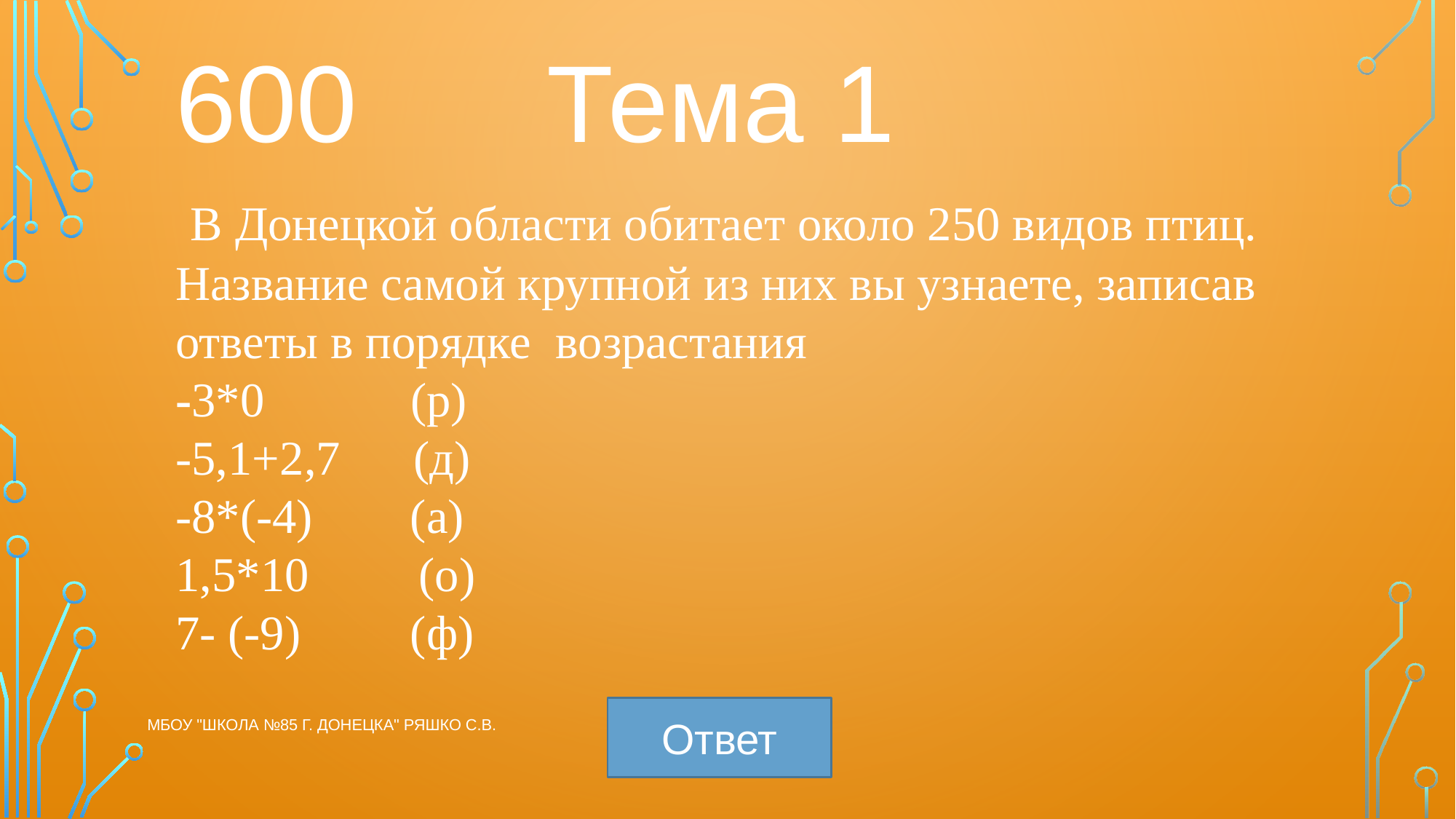

600
Тема 1
 В Донецкой области обитает около 250 видов птиц. Название самой крупной из них вы узнаете, записав ответы в порядке  возрастания
-3*0            (р)
-5,1+2,7      (д)
-8*(-4)        (а)
1,5*10         (о)
7- (-9)         (ф)
Ответ
МБОУ "Школа №85 г. Донецка" Ряшко С.В.